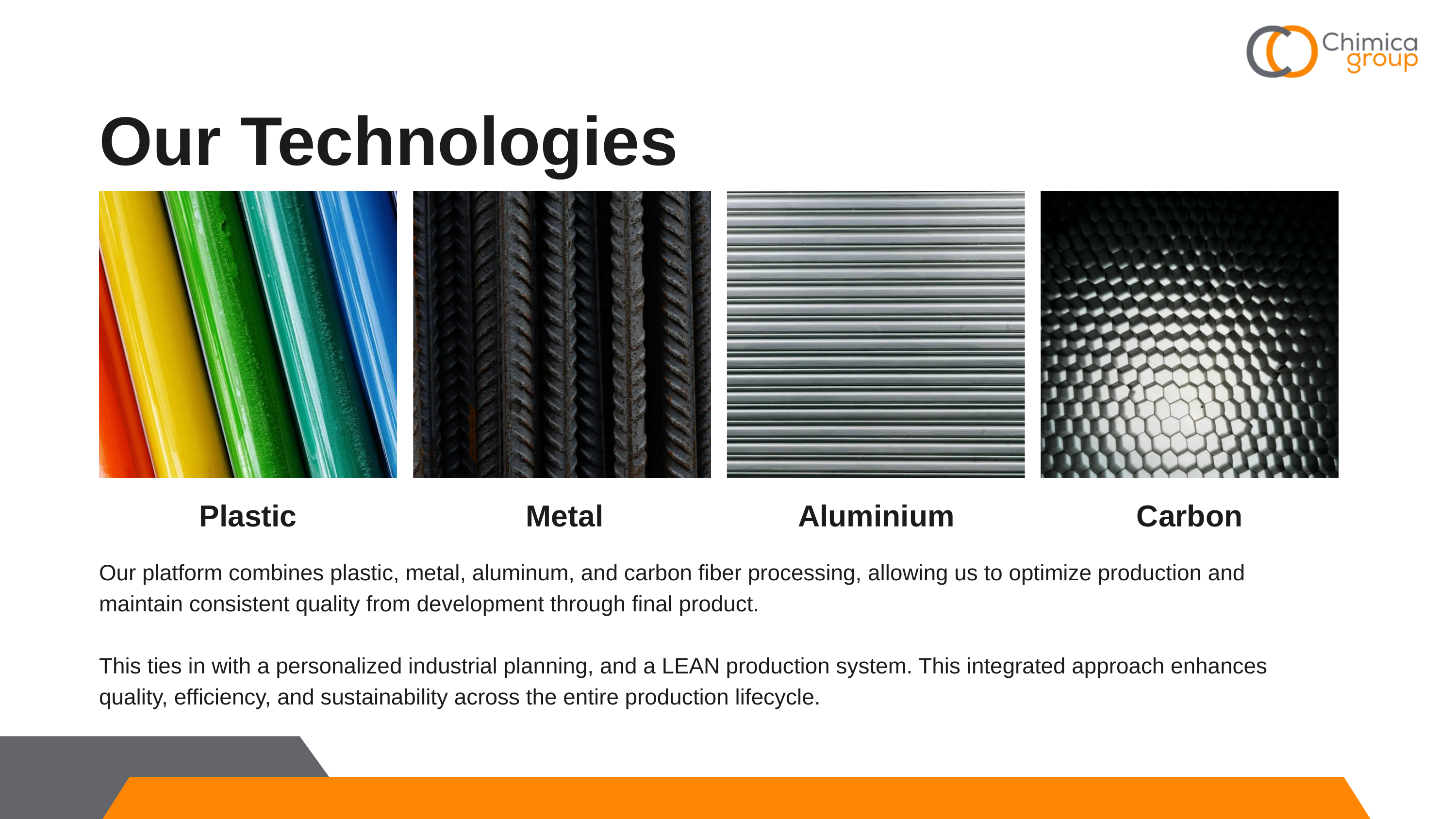

Our Technologies

2022
2023
2024
Plastic
Metal
Aluminium
Carbon
Our platform combines plastic, metal, aluminum, and carbon fiber processing, allowing us to optimize production and maintain consistent quality from development through final product.

This ties in with a personalized industrial planning, and a LEAN production system. This integrated approach enhances quality, efficiency, and sustainability across the entire production lifecycle.